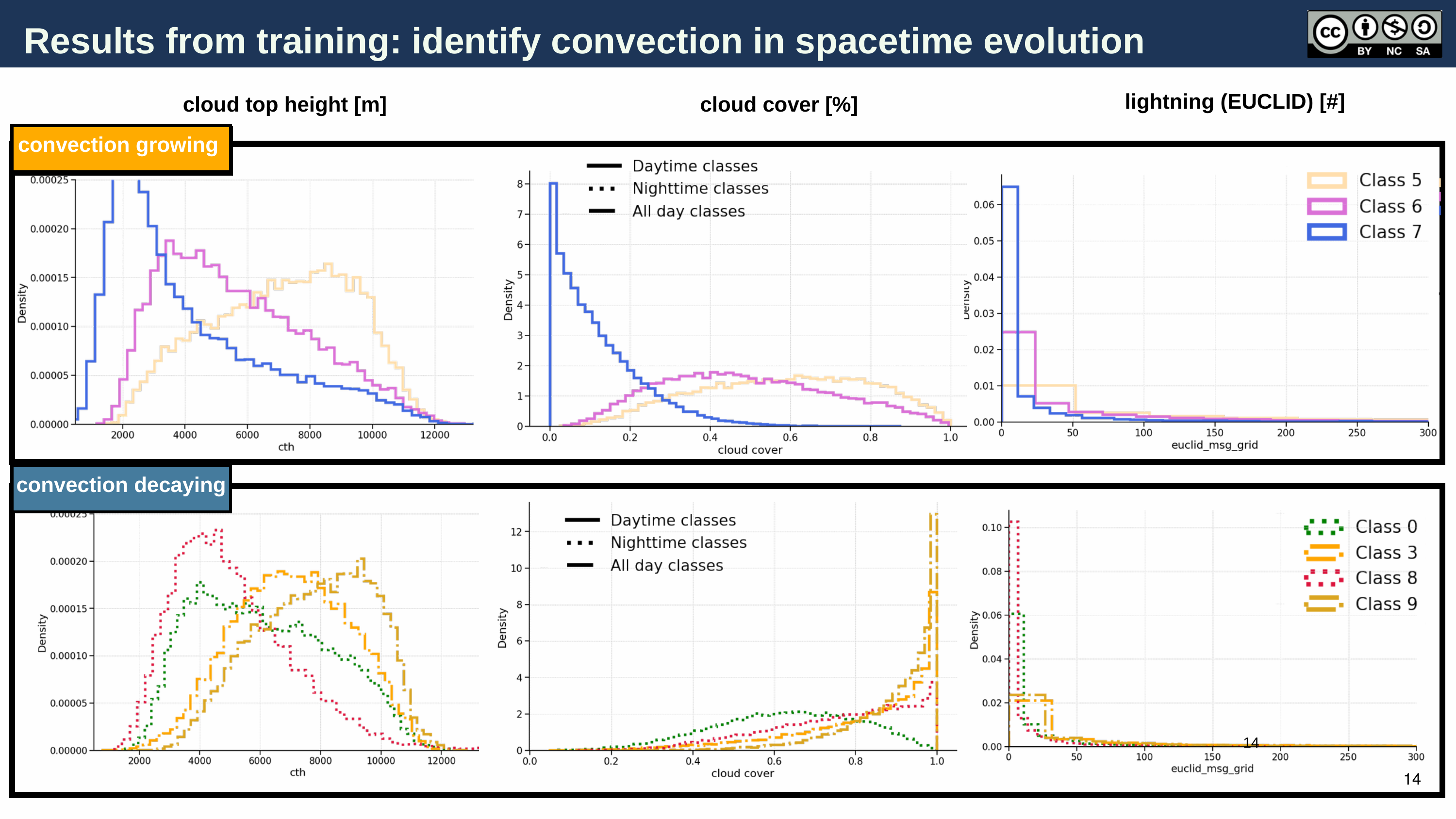

Results from training: identify convection in spacetime evolution

lightning (EUCLID) [#]
cloud top height [m]
cloud cover [%]

convection growing

convection growing

convection decaying

14
14